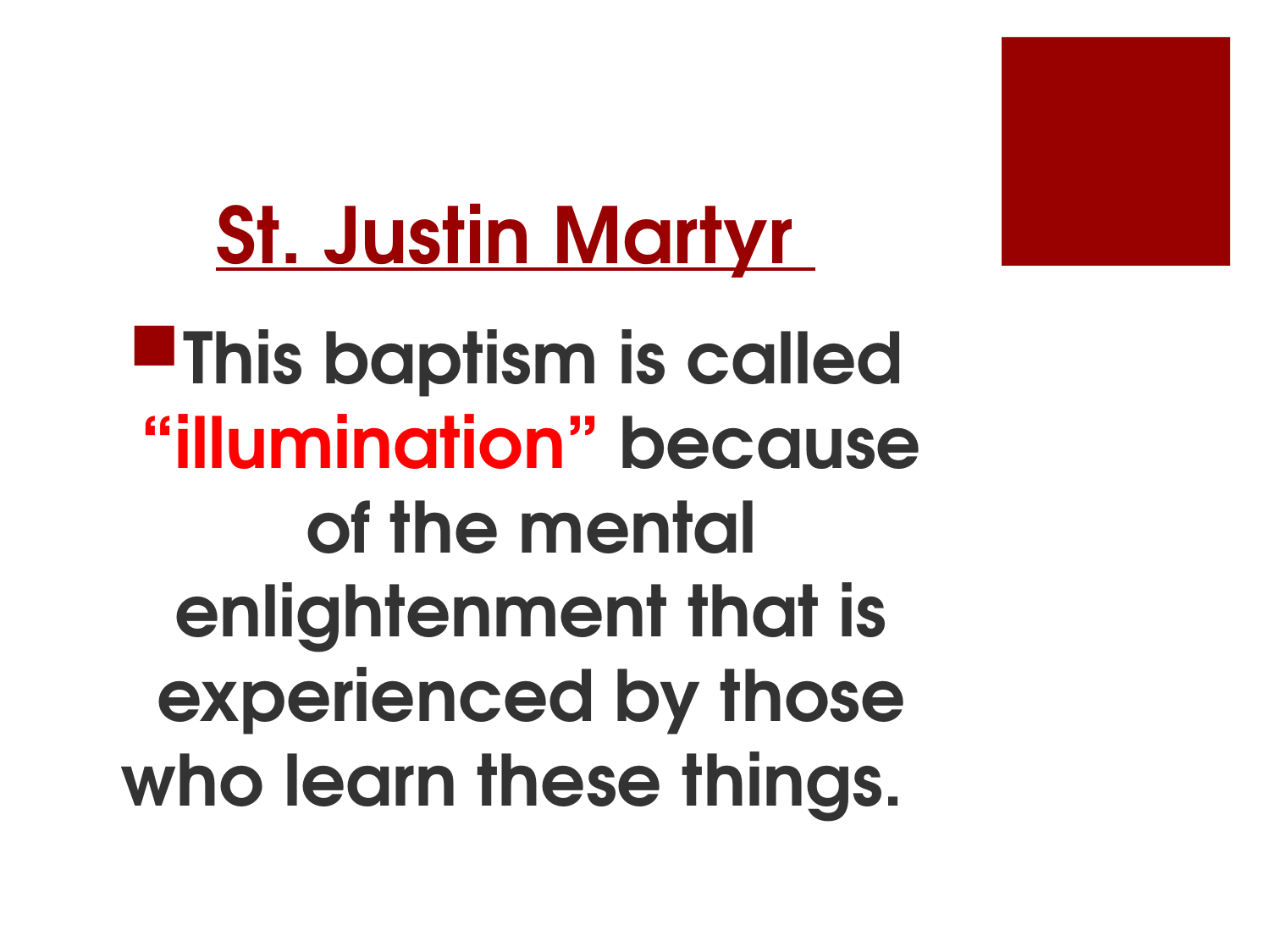

# St. Justin Martyr
This baptism is called “illumination” because of the mental enlightenment that is experienced by those who learn these things.